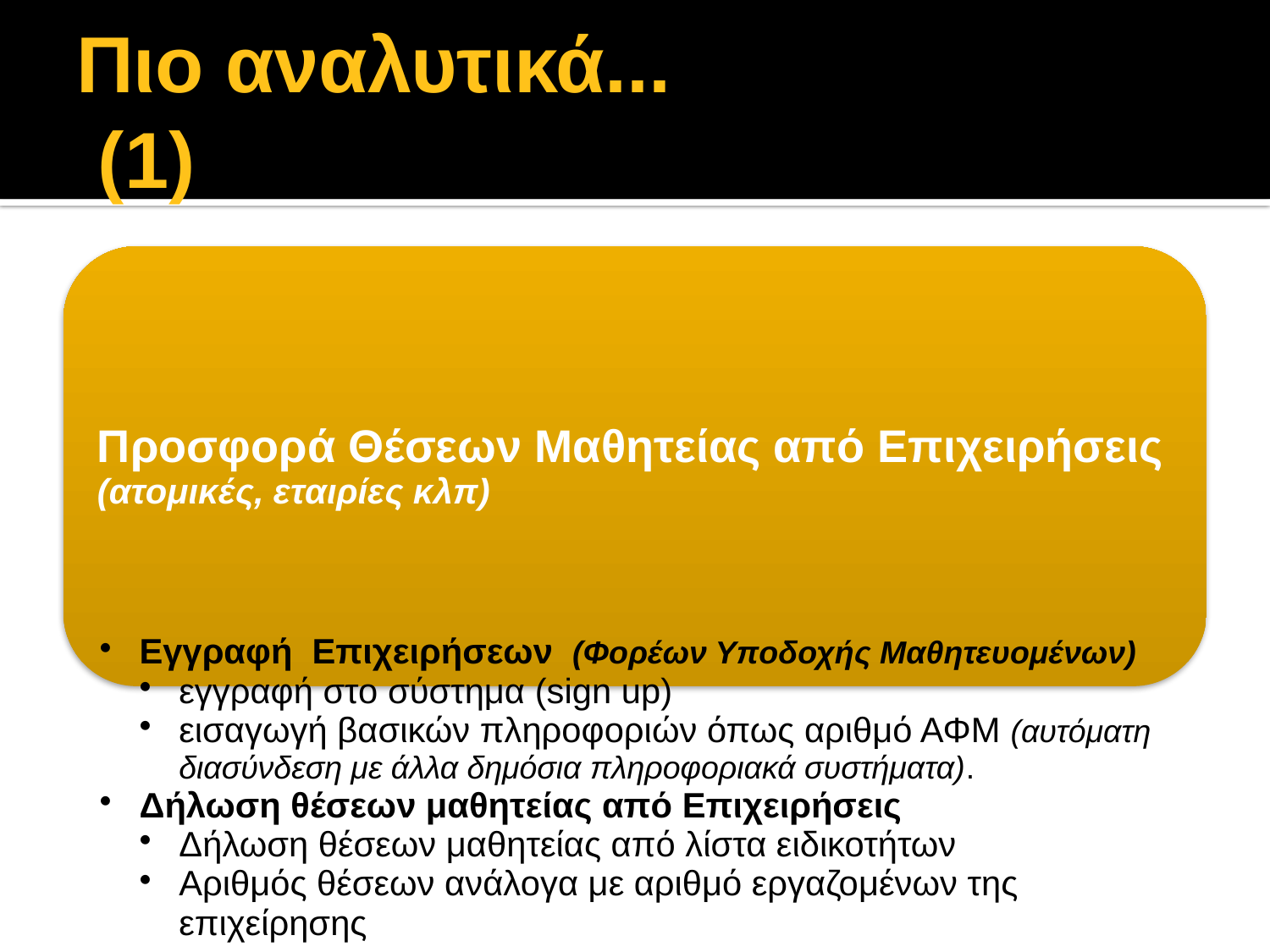

# Πιο αναλυτικά...                          (1)
Προσφορά Θέσεων Μαθητείας από Επιχειρήσεις (ατομικές, εταιρίες κλπ)
Εγγραφή  Επιχειρήσεων  (Φορέων Υποδοχής Μαθητευομένων)
εγγραφή στο σύστημα (sign up)
εισαγωγή βασικών πληροφοριών όπως αριθμό ΑΦΜ (αυτόματη διασύνδεση με άλλα δημόσια πληροφοριακά συστήματα).
Δήλωση θέσεων μαθητείας από Επιχειρήσεις
Δήλωση θέσεων μαθητείας από λίστα ειδικοτήτων
Αριθμός θέσεων ανάλογα με αριθμό εργαζομένων της επιχείρησης